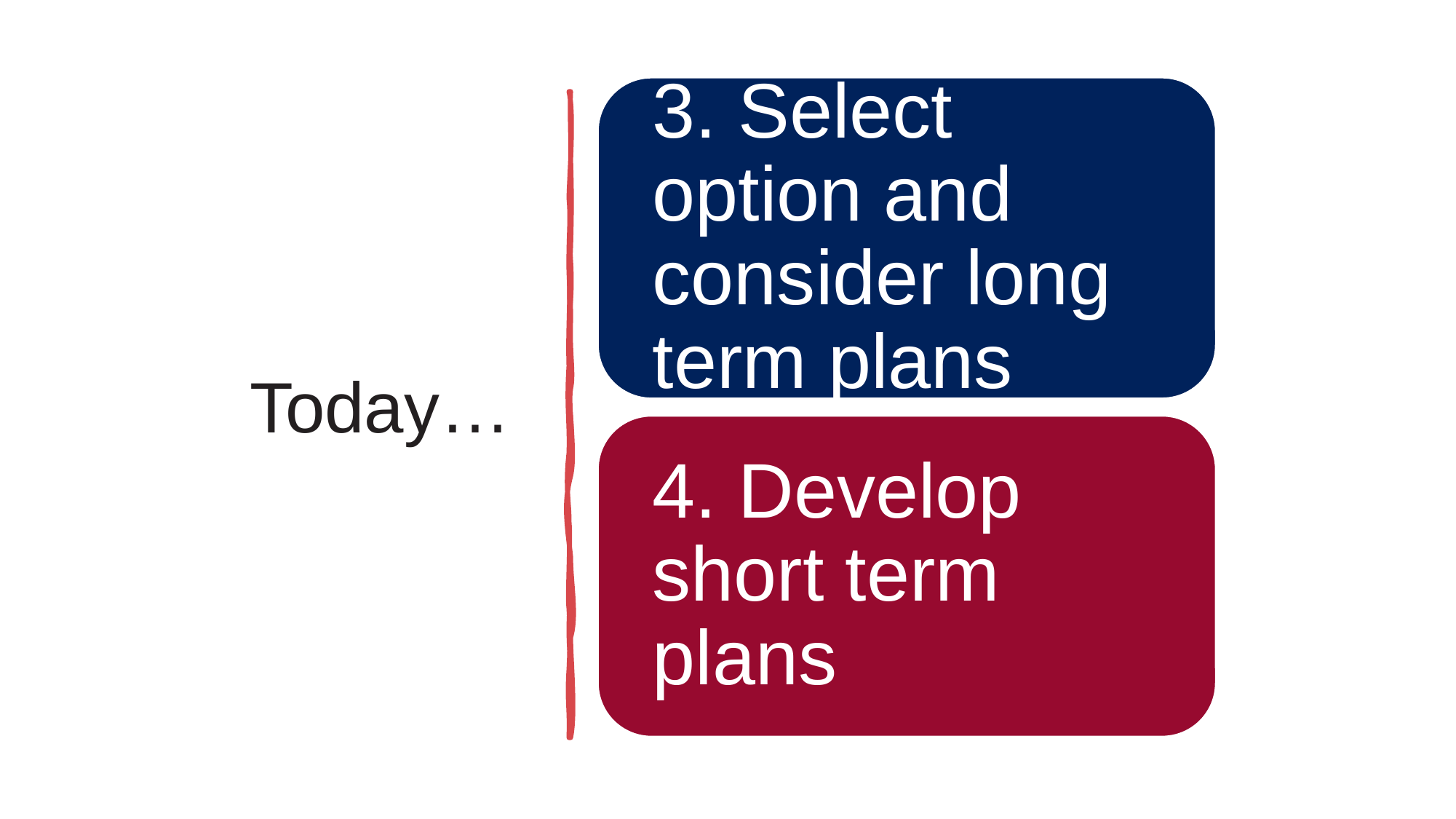

# Today…
3. Select option and consider long term plans
4. Develop short term plans